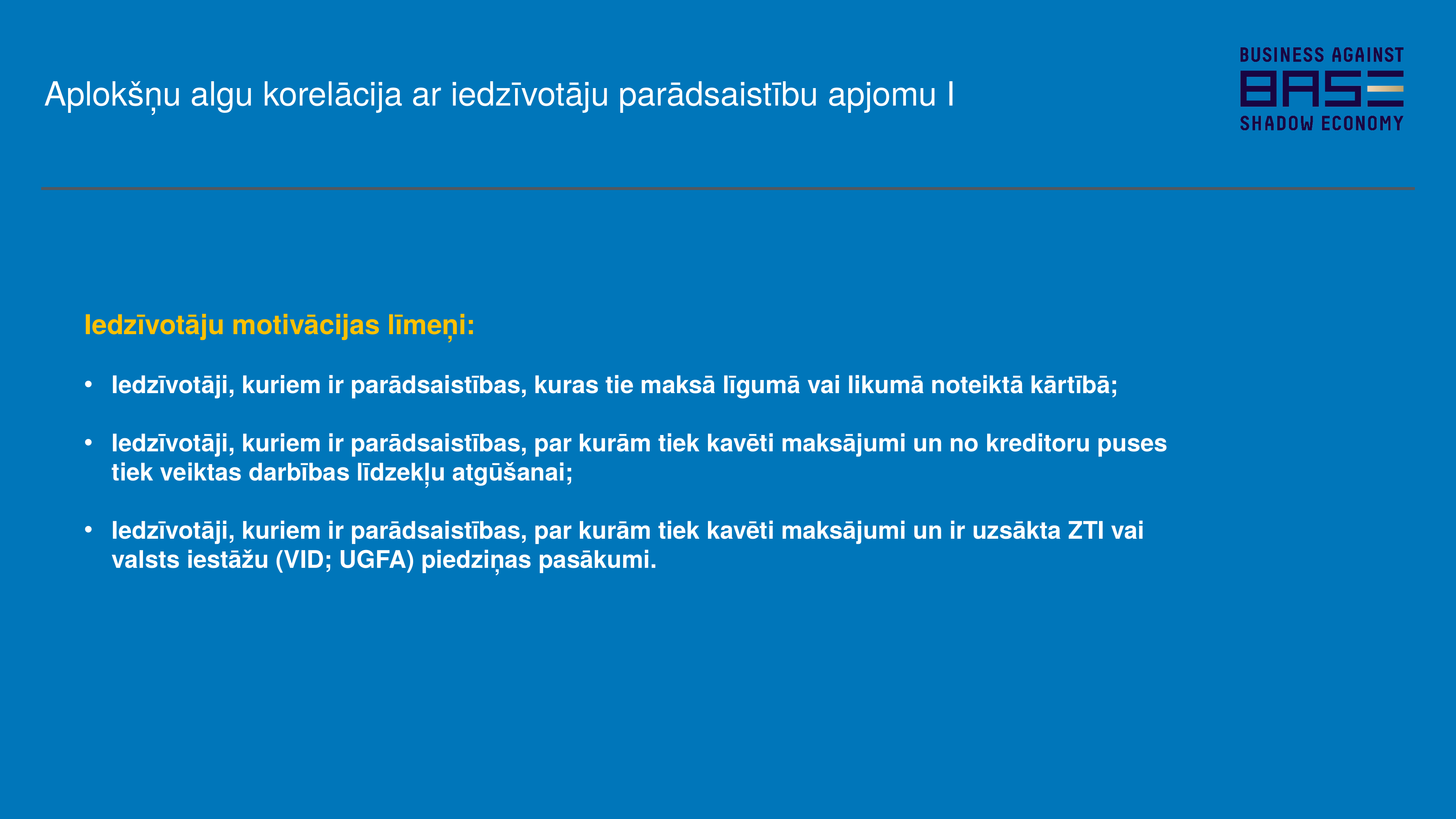

Aplokšņu algu korelācija ar iedzīvotāju parādsaistību apjomu I

Iedzīvotāju motivācijas līmeņi:

Iedzīvotāji, kuriem ir parādsaistības, kuras tie maksā līgumā vai likumā noteiktā kārtībā;

Iedzīvotāji, kuriem ir parādsaistības, par kurām tiek kavēti maksājumi un no kreditoru puses tiek veiktas darbības līdzekļu atgūšanai;

Iedzīvotāji, kuriem ir parādsaistības, par kurām tiek kavēti maksājumi un ir uzsākta ZTI vai valsts iestāžu (VID; UGFA) piedziņas pasākumi.